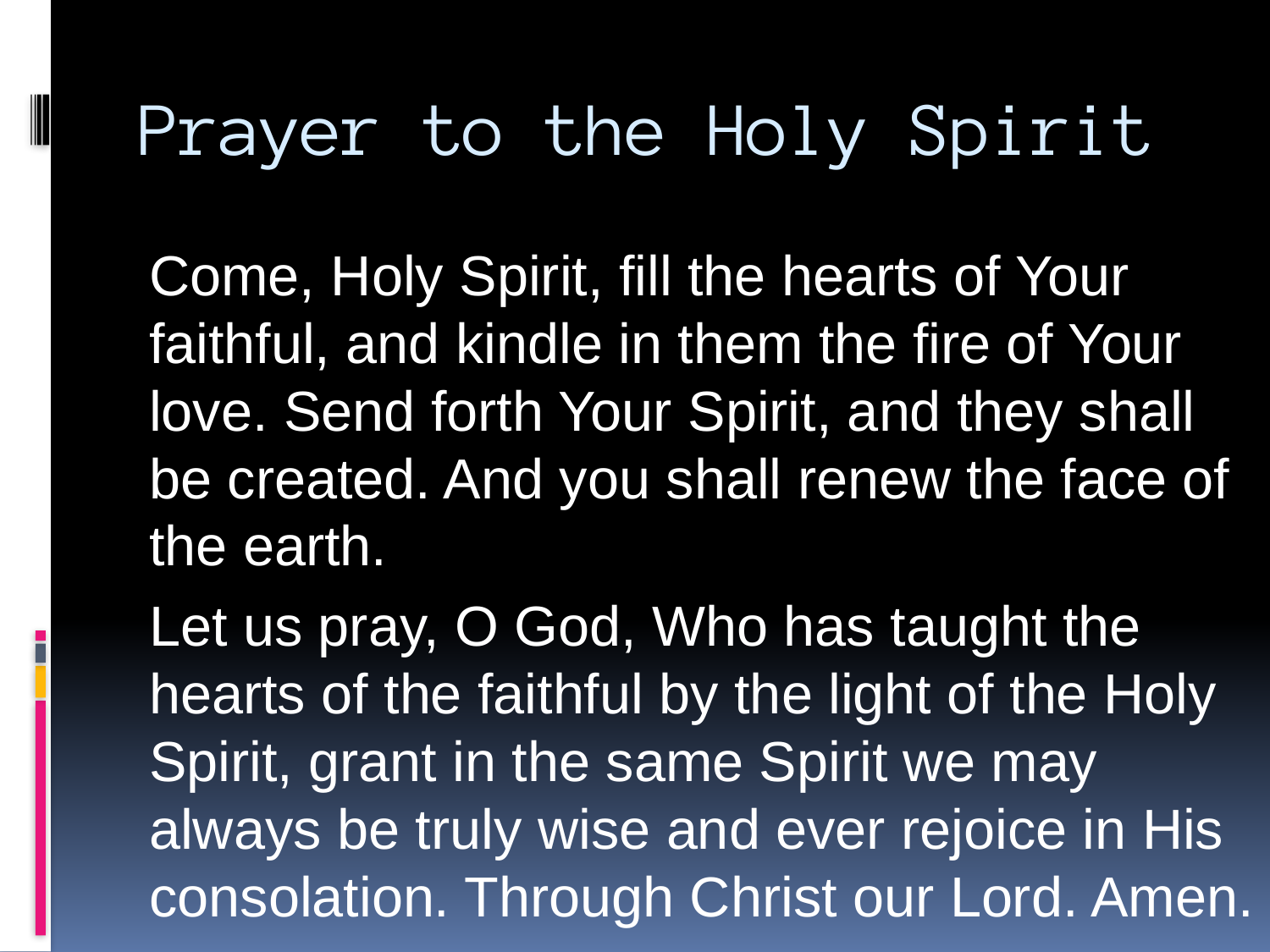

# Prayer to the Holy Spirit
Come, Holy Spirit, fill the hearts of Your faithful, and kindle in them the fire of Your love. Send forth Your Spirit, and they shall be created. And you shall renew the face of the earth.
Let us pray, O God, Who has taught the hearts of the faithful by the light of the Holy Spirit, grant in the same Spirit we may always be truly wise and ever rejoice in His consolation. Through Christ our Lord. Amen.